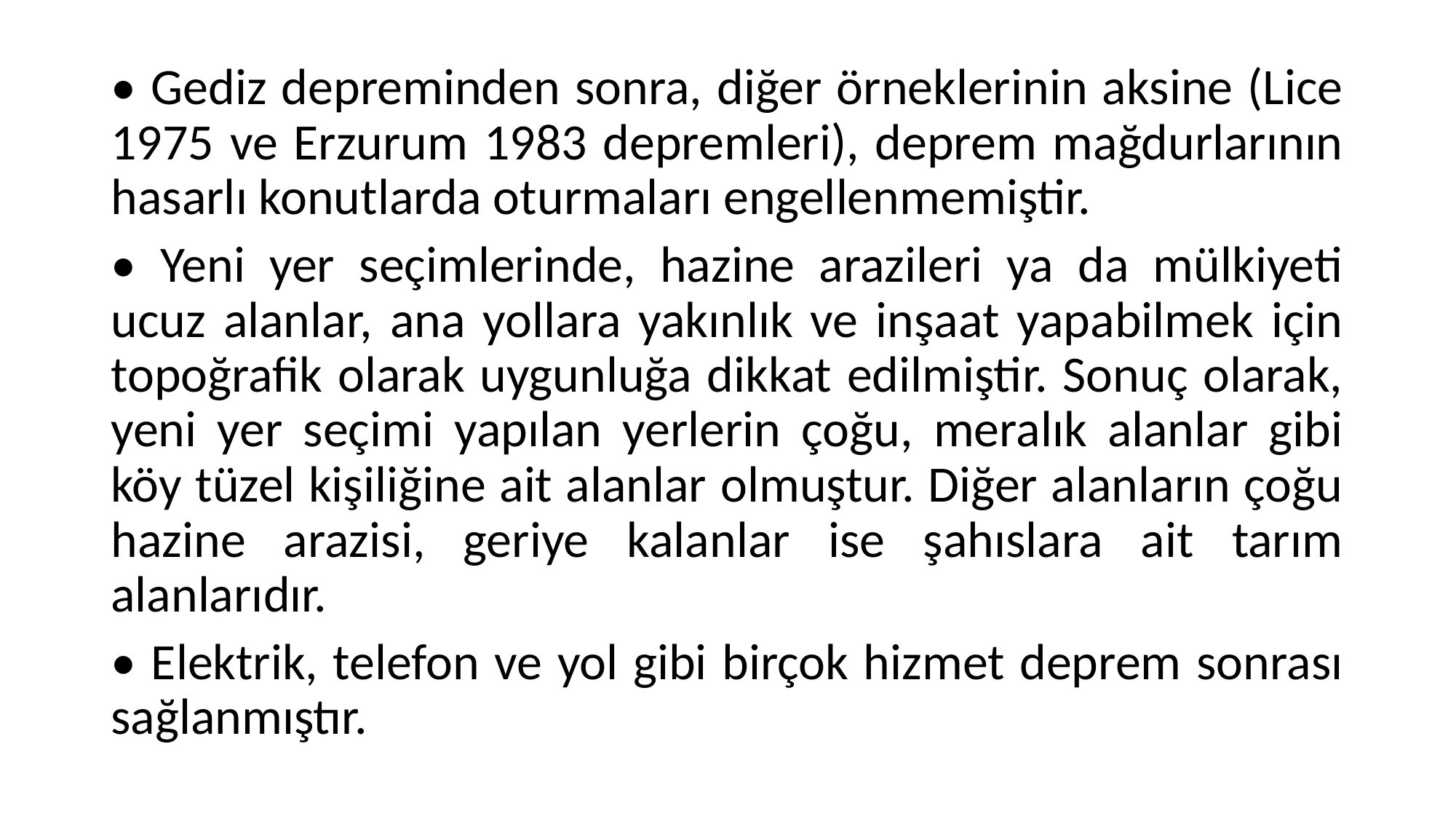

• Gediz depreminden sonra, diğer örneklerinin aksine (Lice 1975 ve Erzurum 1983 depremleri), deprem mağdurlarının hasarlı konutlarda oturmaları engellenmemiştir.
• Yeni yer seçimlerinde, hazine arazileri ya da mülkiyeti ucuz alanlar, ana yollara yakınlık ve inşaat yapabilmek için topoğrafik olarak uygunluğa dikkat edilmiştir. Sonuç olarak, yeni yer seçimi yapılan yerlerin çoğu, meralık alanlar gibi köy tüzel kişiliğine ait alanlar olmuştur. Diğer alanların çoğu hazine arazisi, geriye kalanlar ise şahıslara ait tarım alanlarıdır.
• Elektrik, telefon ve yol gibi birçok hizmet deprem sonrası sağlanmıştır.